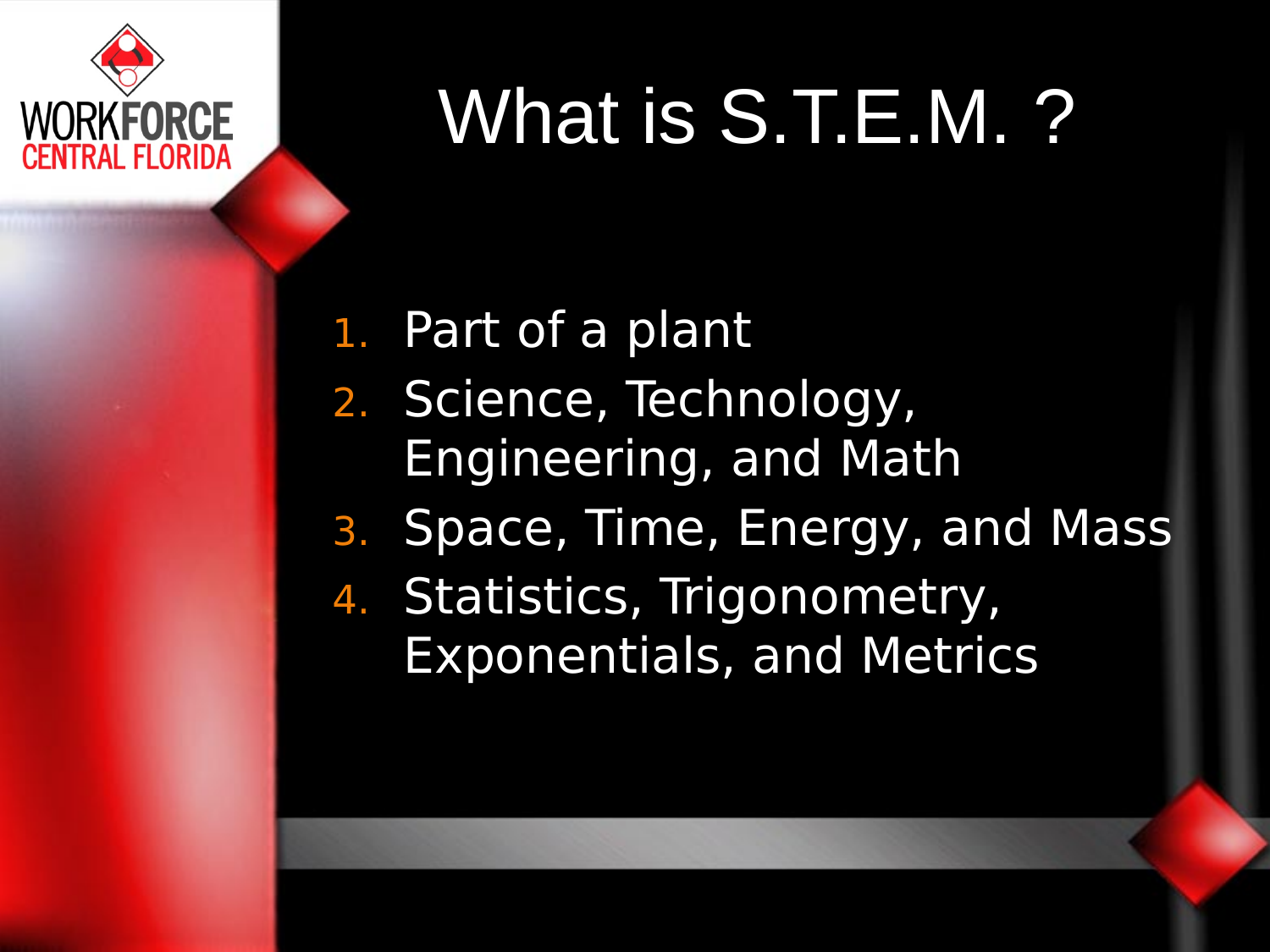

What is S.T.E.M. ?
Part of a plant
Science, Technology, Engineering, and Math
Space, Time, Energy, and Mass
Statistics, Trigonometry, Exponentials, and Metrics